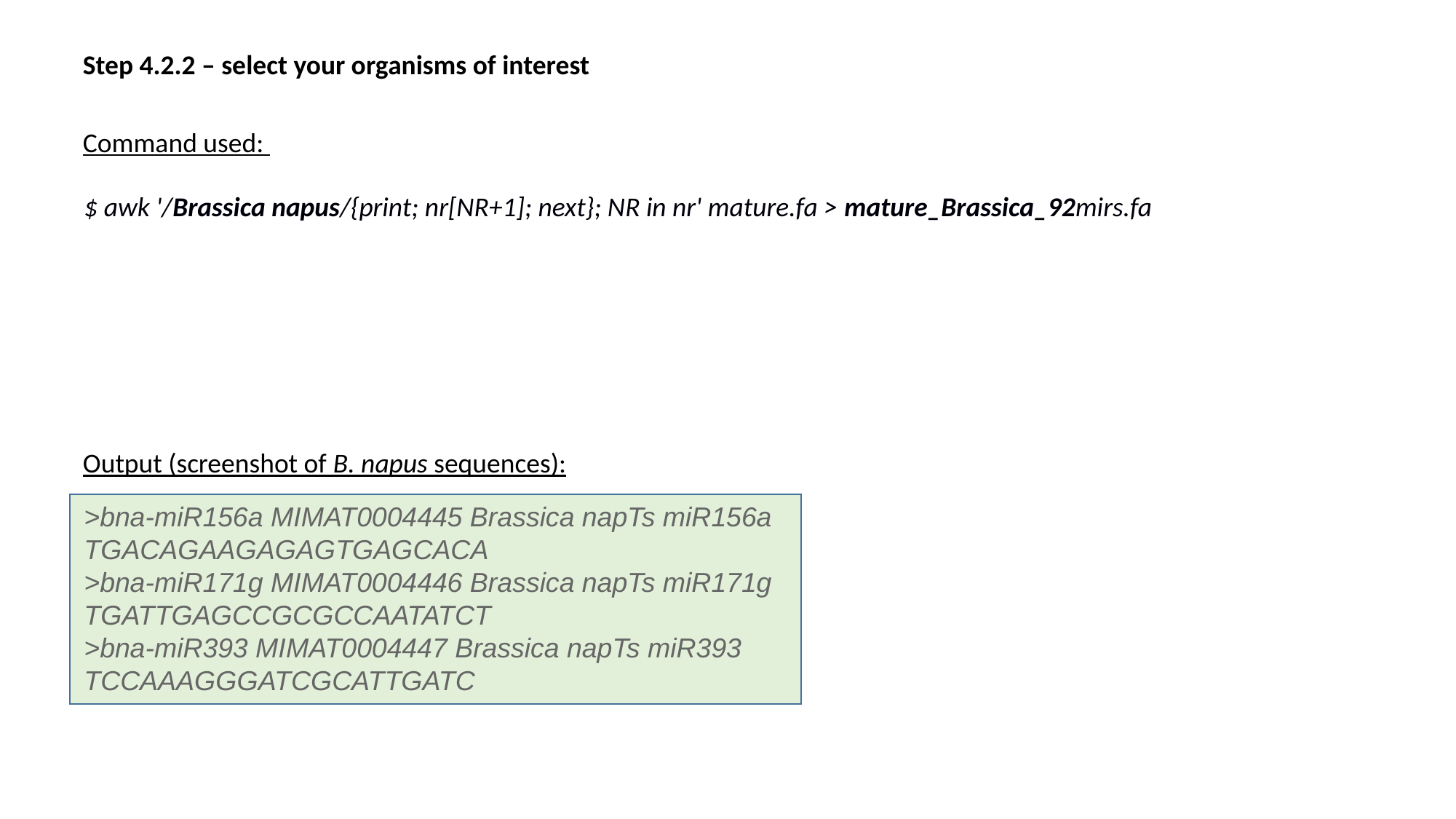

Step 4.2.2 – select your organisms of interest
Command used:
$ awk '/Brassica napus/{print; nr[NR+1]; next}; NR in nr' mature.fa > mature_Brassica_92mirs.fa
Output (screenshot of B. napus sequences):

>bna-miR156a MIMAT0004445 Brassica napTs miR156a
TGACAGAAGAGAGTGAGCACA
>bna-miR171g MIMAT0004446 Brassica napTs miR171g
TGATTGAGCCGCGCCAATATCT
>bna-miR393 MIMAT0004447 Brassica napTs miR393
TCCAAAGGGATCGCATTGATC